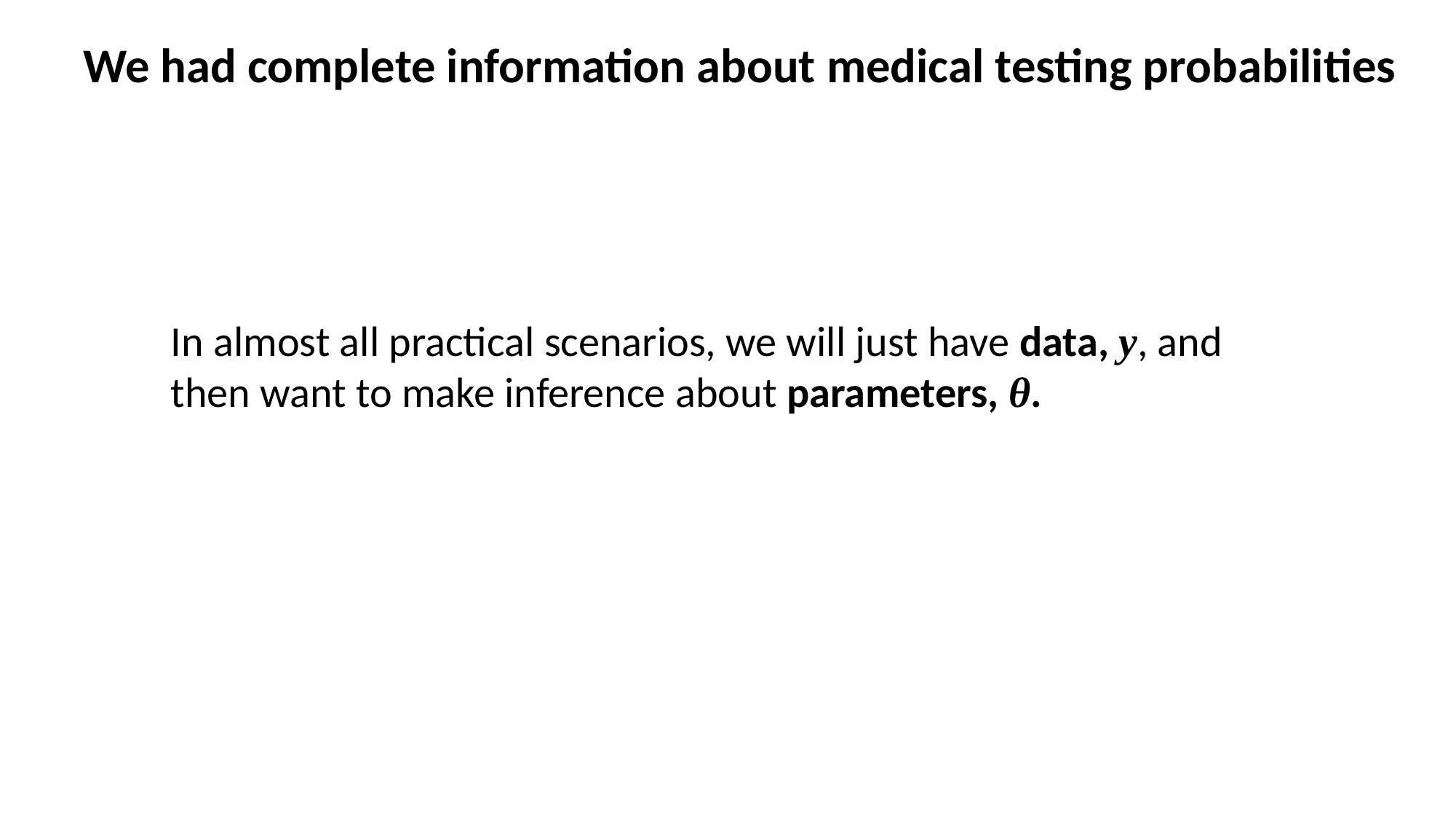

We had complete information about medical testing probabilities
In almost all practical scenarios, we will just have data, y, and then want to make inference about parameters, θ.